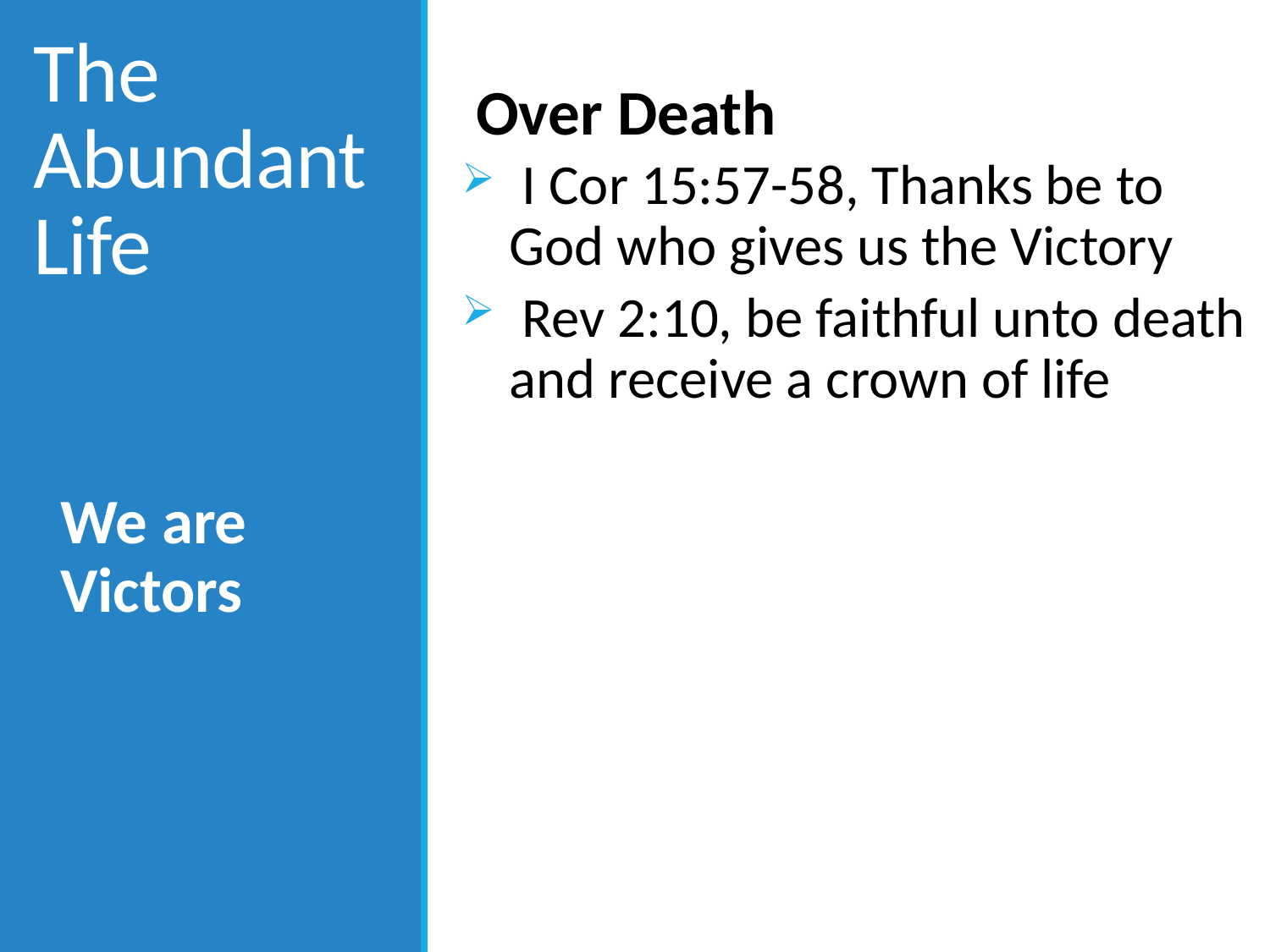

Over Death
 I Cor 15:57-58, Thanks be to God who gives us the Victory
 Rev 2:10, be faithful unto death and receive a crown of life
# The Abundant Life
We are Victors